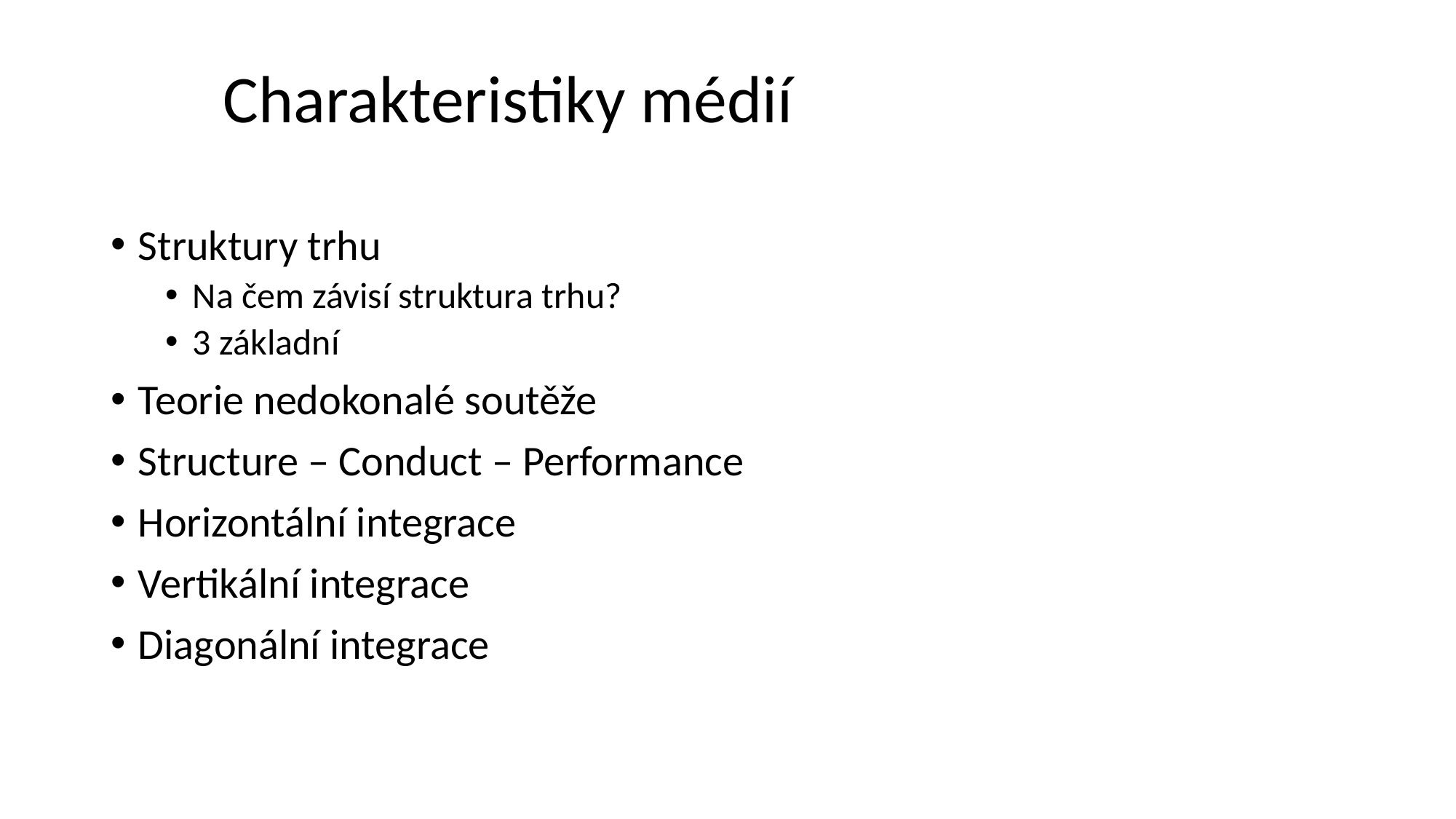

# Charakteristiky médií
Struktury trhu
Na čem závisí struktura trhu?
3 základní
Teorie nedokonalé soutěže
Structure – Conduct – Performance
Horizontální integrace
Vertikální integrace
Diagonální integrace